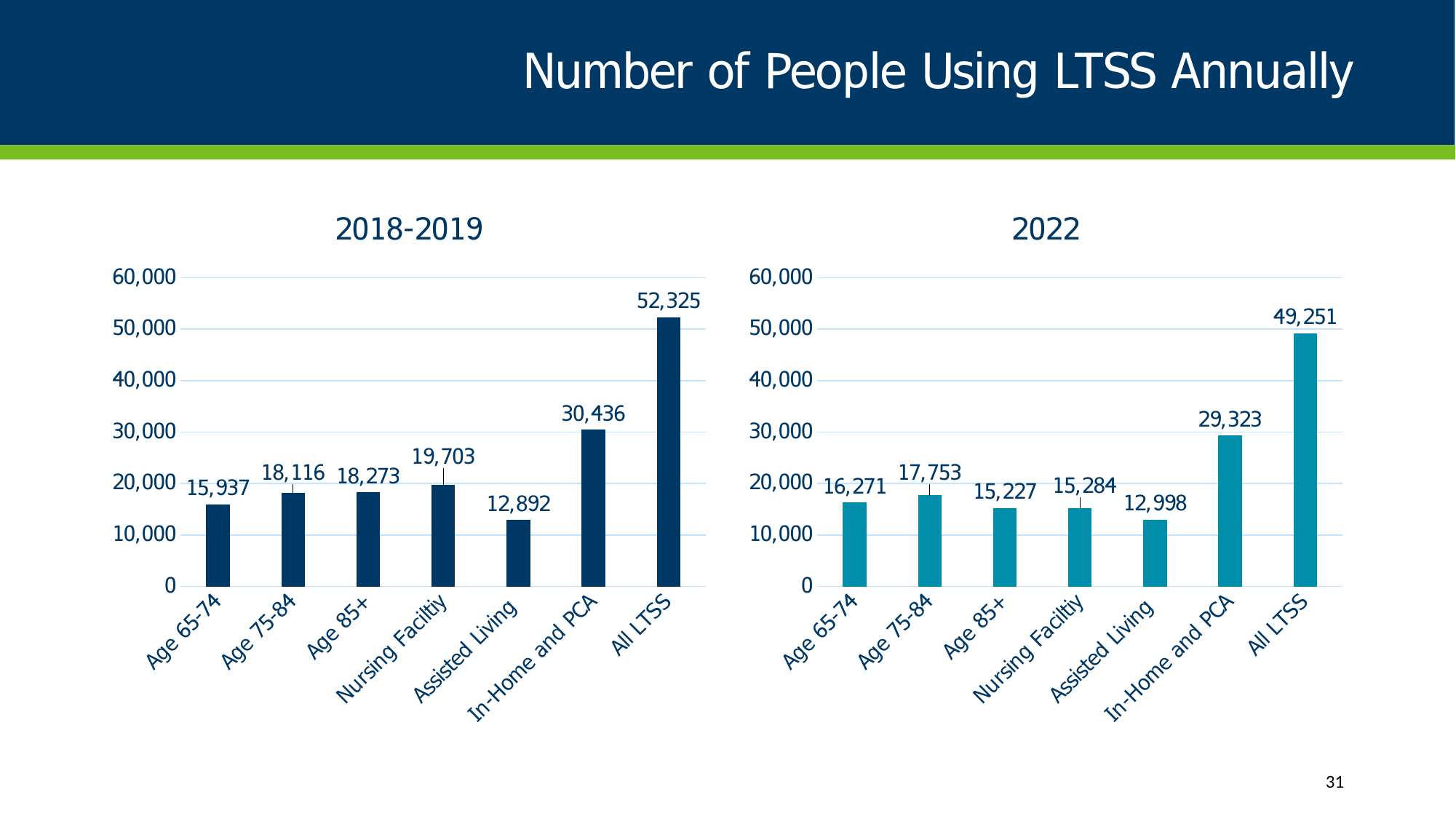

# Number of People Using LTSS Annually

### Chart: 2018-2019

| Category |  |
|---|---|
| Age 65-74 | 15936.5 |
| Age 75-84 | 18115.5 |
| Age 85+ | 18273.0 |
| Nursing Faciltiy | 19702.5 |
| Assisted Living  | 12892.0 |
| In-Home and PCA | 30436.0 |
| All LTSS | 52325.0 |

### Chart: 2022

| Category |  |
|---|---|
| Age 65-74 | 16271.0 |
| Age 75-84 | 17753.0 |
| Age 85+ | 15227.0 |
| Nursing Faciltiy | 15284.0 |
| Assisted Living  | 12998.0 |
| In-Home and PCA | 29323.0 |
| All LTSS | 49251.0 |
31